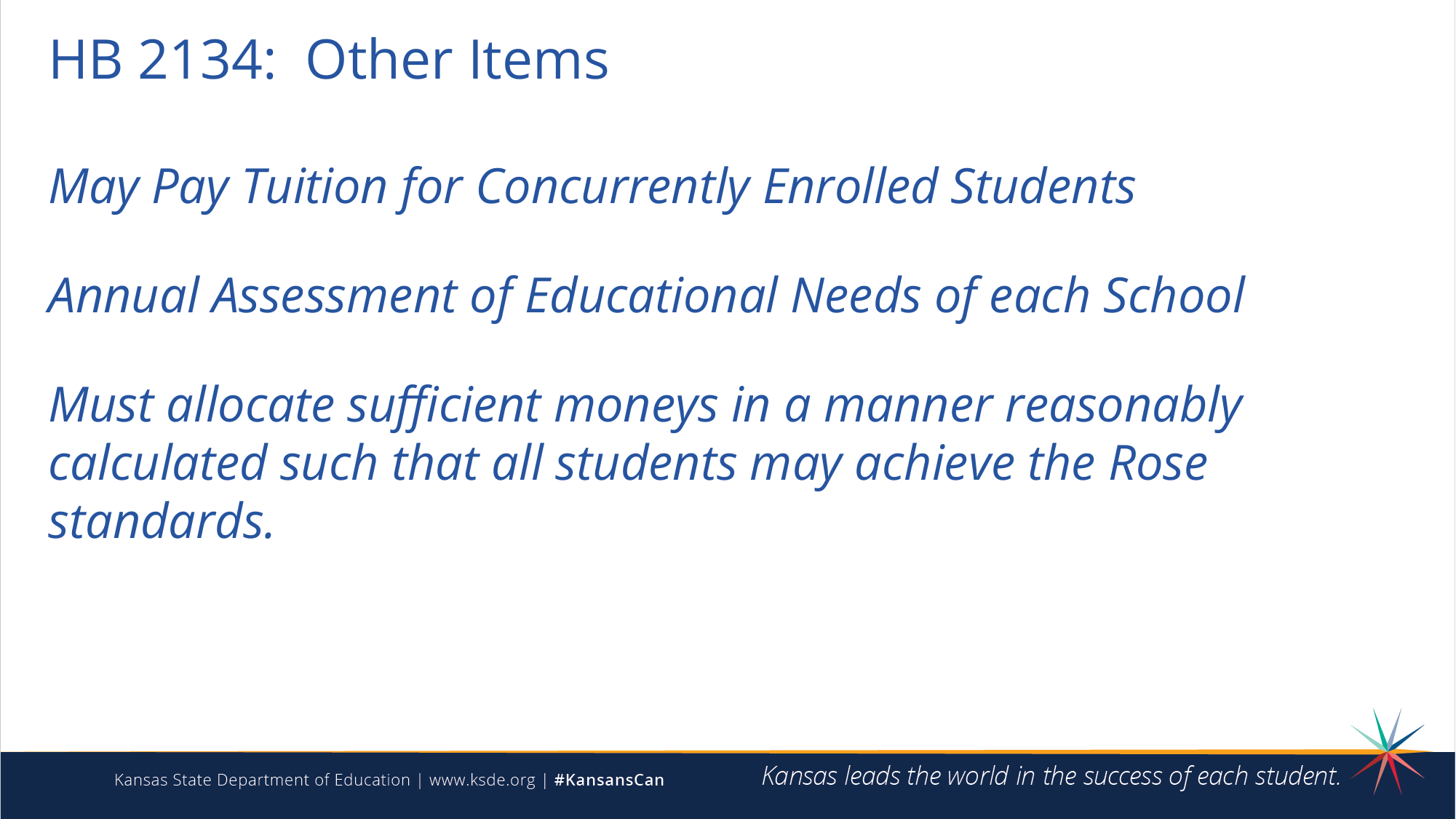

HB 2134:  Other Items
May Pay Tuition for Concurrently Enrolled Students

Annual Assessment of Educational Needs of each School

Must allocate sufficient moneys in a manner reasonably calculated such that all students may achieve the Rose standards.